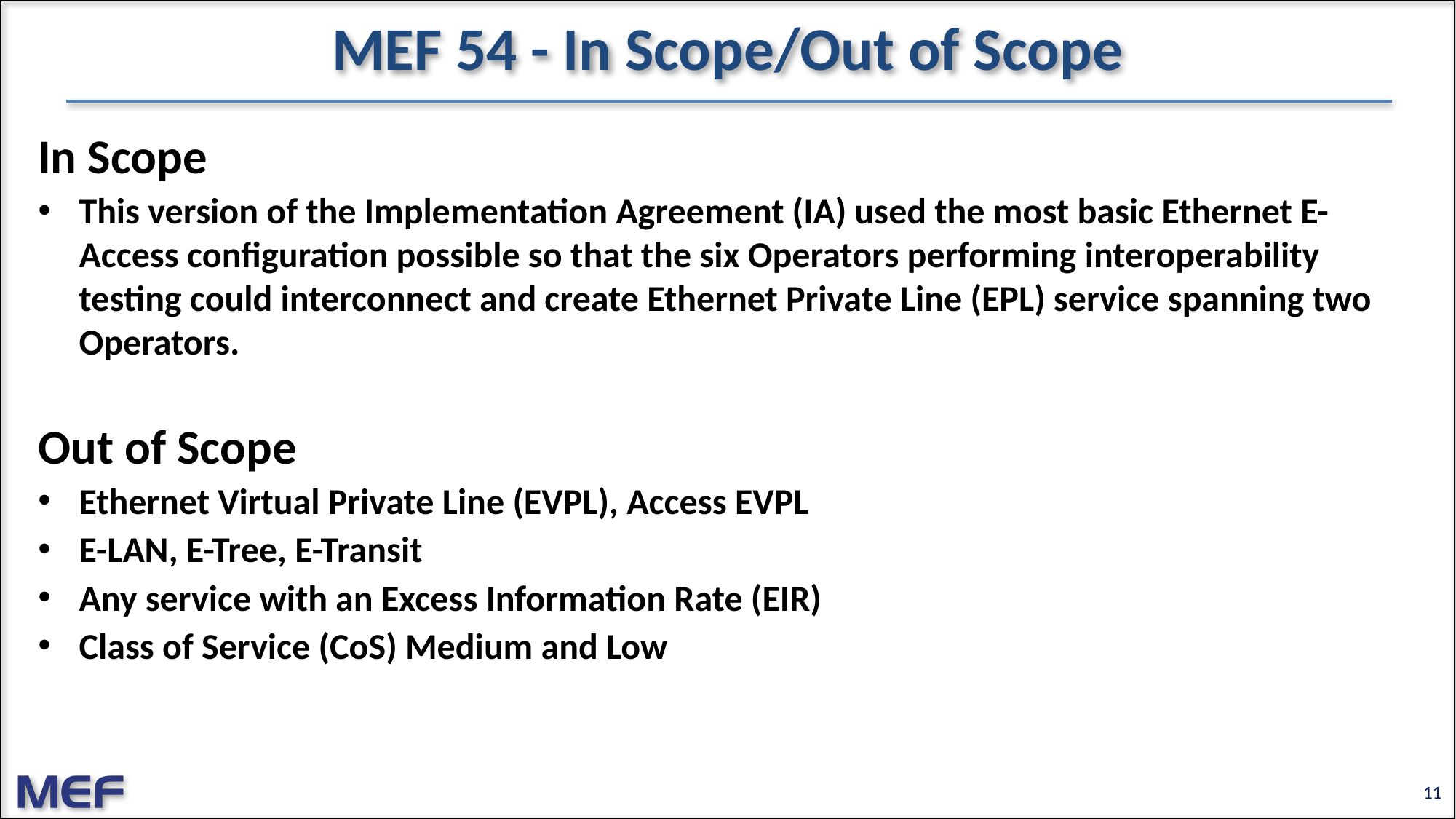

# MEF 54 - In Scope/Out of Scope
In Scope
This version of the Implementation Agreement (IA) used the most basic Ethernet E-Access configuration possible so that the six Operators performing interoperability testing could interconnect and create Ethernet Private Line (EPL) service spanning two Operators.

Out of Scope
Ethernet Virtual Private Line (EVPL), Access EVPL
E-LAN, E-Tree, E-Transit
Any service with an Excess Information Rate (EIR)
Class of Service (CoS) Medium and Low